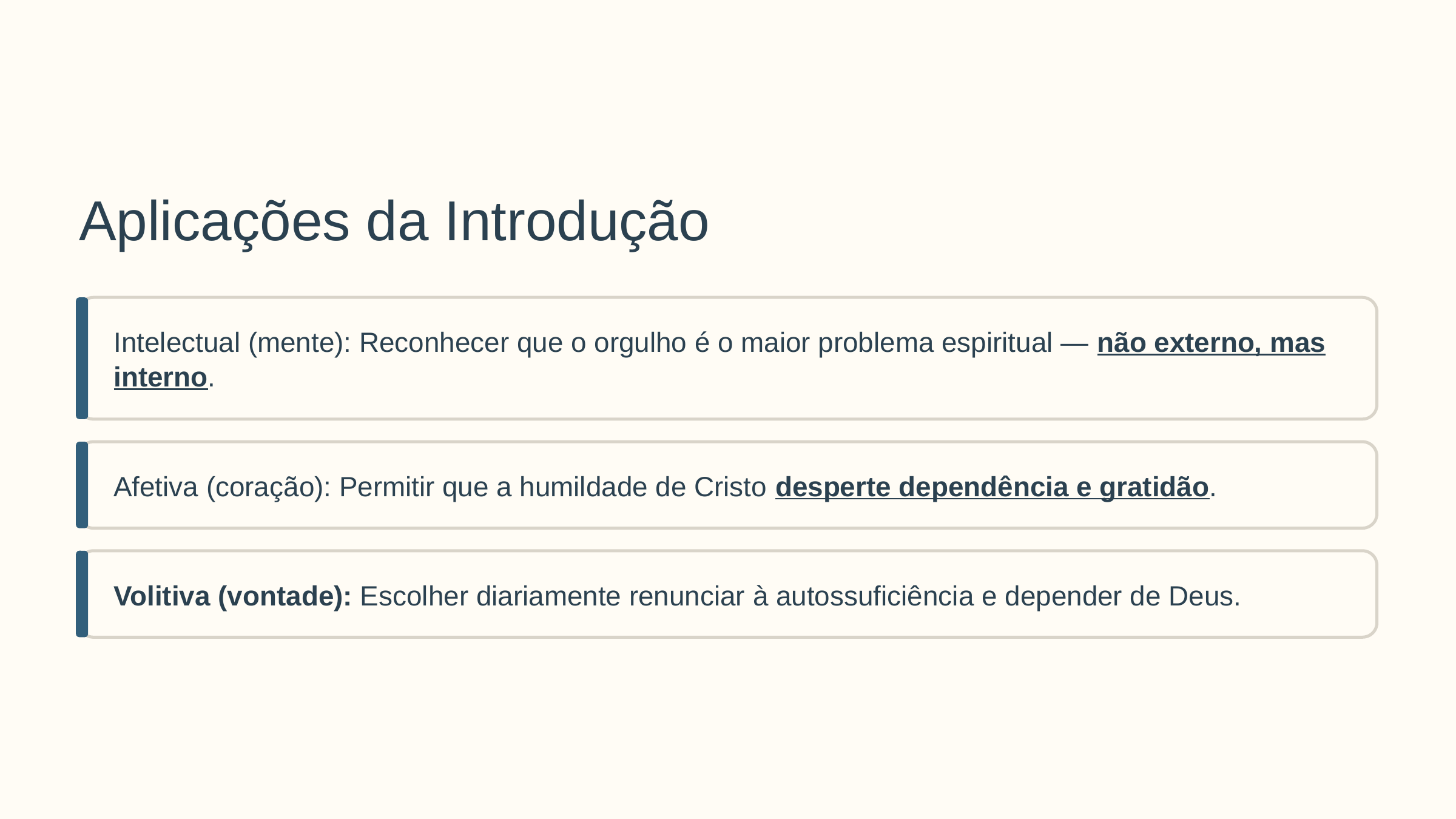

Aplicações da Introdução

Intelectual (mente): Reconhecer que o orgulho é o maior problema espiritual — não externo, mas interno.

Afetiva (coração): Permitir que a humildade de Cristo desperte dependência e gratidão.

Volitiva (vontade): Escolher diariamente renunciar à autossuficiência e depender de Deus.